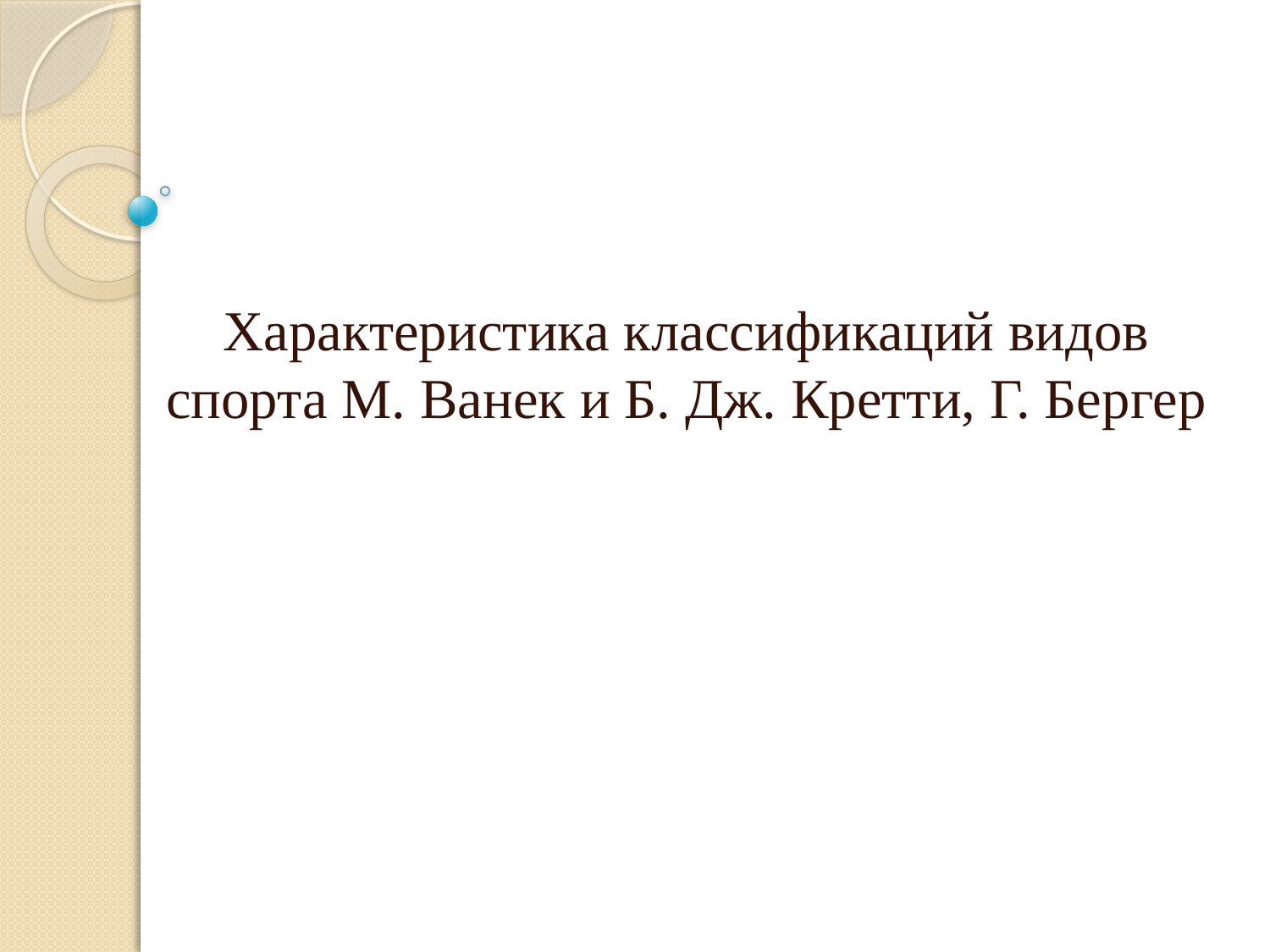

Характеристика классификаций видов спорта М. Ванек и Б. Дж. Кретти, Г. Бергер